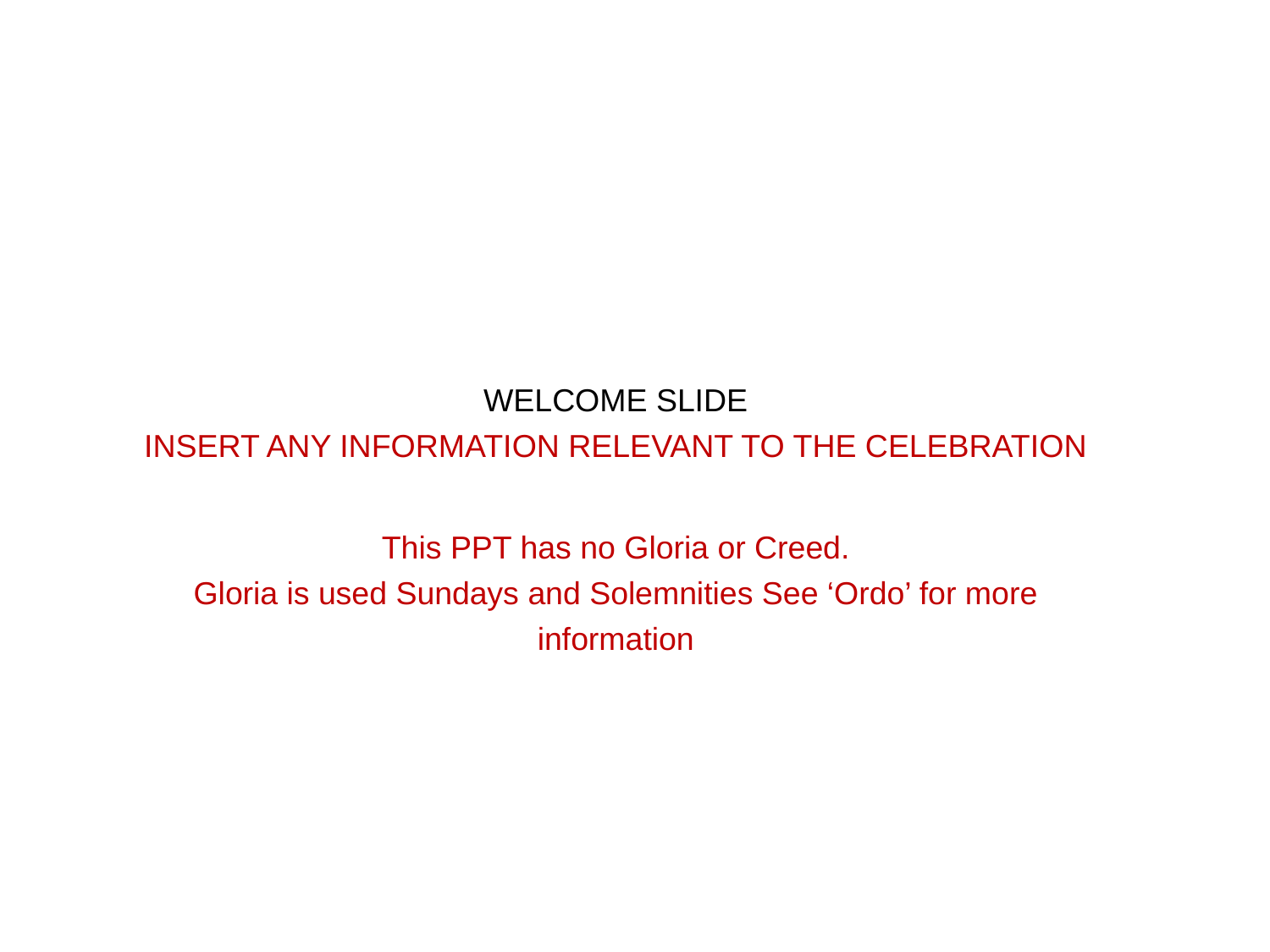

WELCOME SLIDE
INSERT ANY INFORMATION RELEVANT TO THE CELEBRATION
This PPT has no Gloria or Creed.
Gloria is used Sundays and Solemnities See ‘Ordo’ for more information